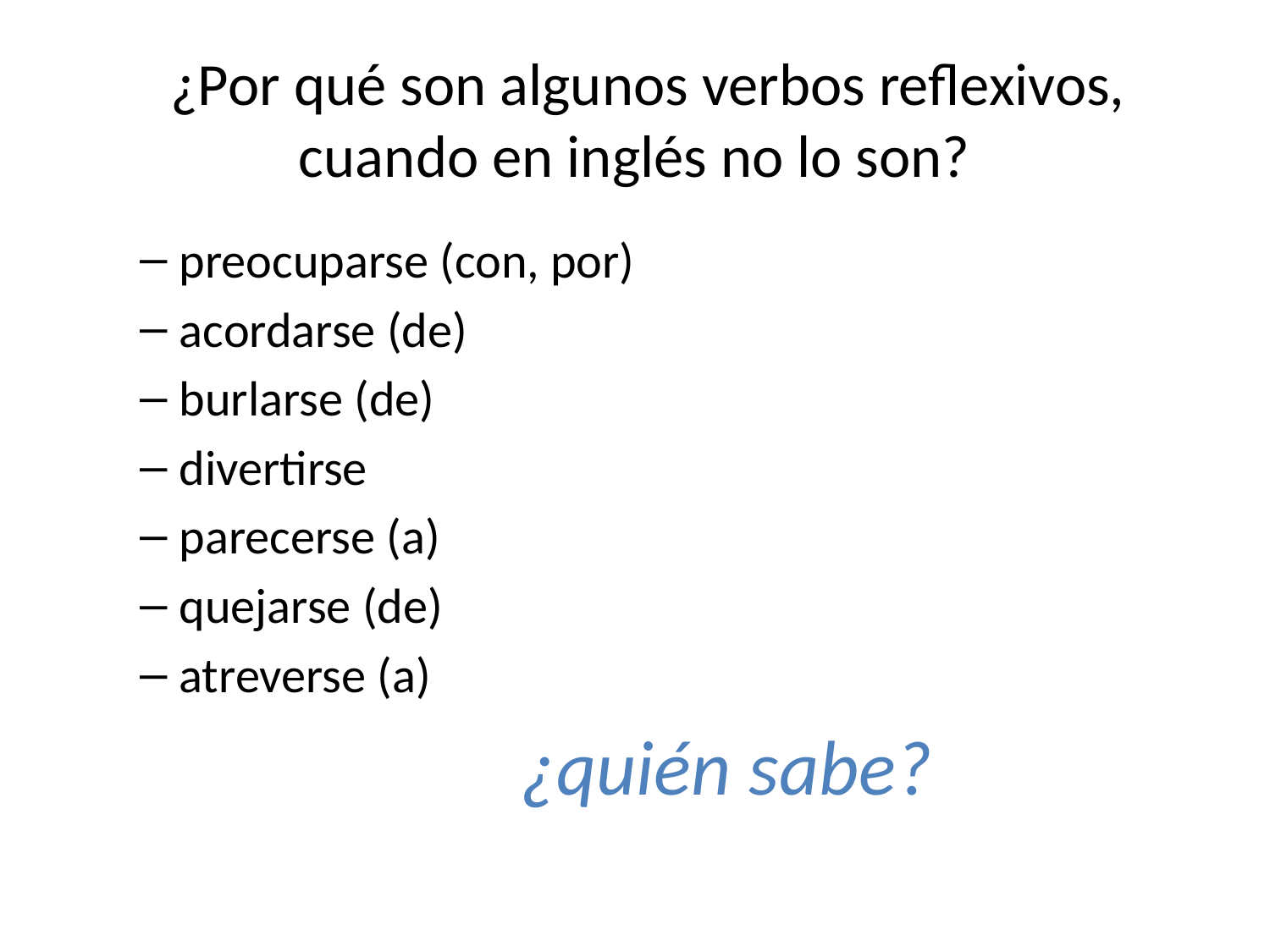

# ¿Por qué son algunos verbos reflexivos, cuando en inglés no lo son?
preocuparse (con, por)
acordarse (de)
burlarse (de)
divertirse
parecerse (a)
quejarse (de)
atreverse (a)
¿quién sabe?